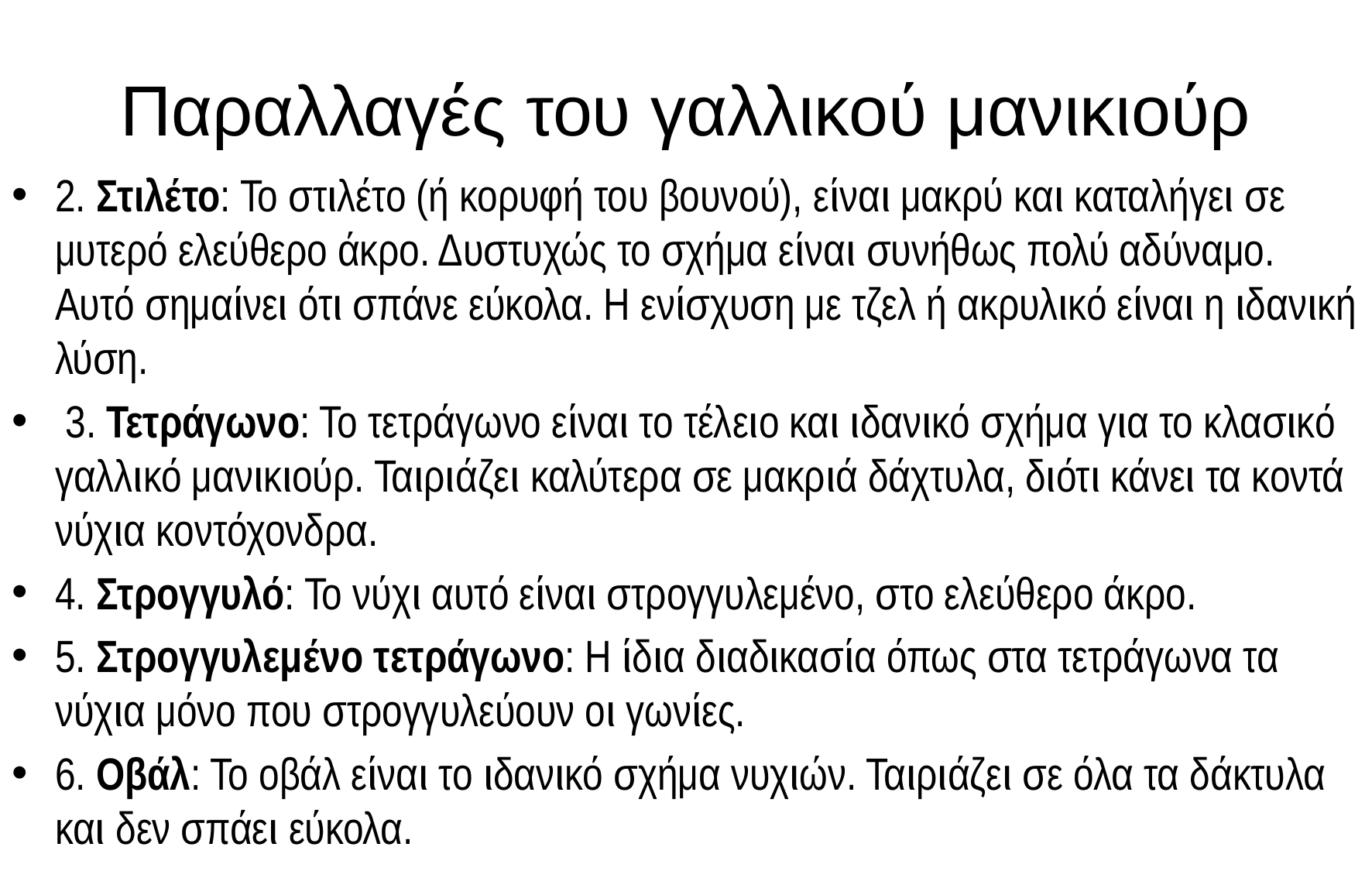

# Παραλλαγές του γαλλικού μανικιούρ
2. Στιλέτο: Το στιλέτο (ή κορυφή του βουνού), είναι μακρύ και καταλήγει σε μυτερό ελεύθερο άκρο. Δυστυχώς το σχήμα είναι συνήθως πολύ αδύναμο. Αυτό σημαίνει ότι σπάνε εύκολα. Η ενίσχυση με τζελ ή ακρυλικό είναι η ιδανική λύση.
 3. Τετράγωνο: Το τετράγωνο είναι το τέλειο και ιδανικό σχήμα για το κλασικό γαλλικό μανικιούρ. Ταιριάζει καλύτερα σε μακριά δάχτυλα, διότι κάνει τα κοντά νύχια κοντόχονδρα.
4. Στρογγυλό: Το νύχι αυτό είναι στρογγυλεμένο, στο ελεύθερο άκρο.
5. Στρογγυλεμένο τετράγωνο: Η ίδια διαδικασία όπως στα τετράγωνα τα νύχια μόνο που στρογγυλεύουν οι γωνίες.
6. Οβάλ: Το οβάλ είναι το ιδανικό σχήμα νυχιών. Ταιριάζει σε όλα τα δάκτυλα και δεν σπάει εύκολα.